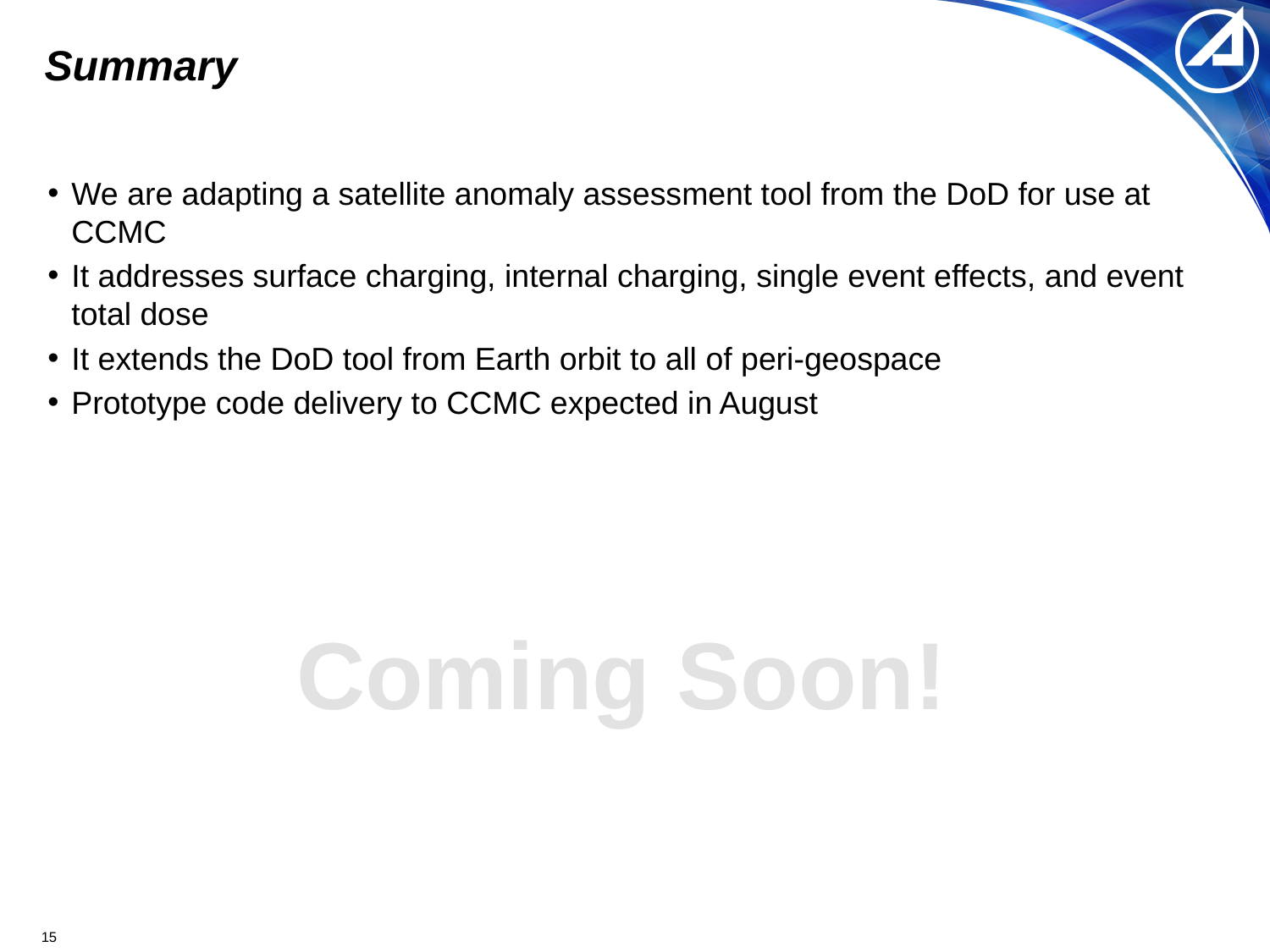

# Summary
We are adapting a satellite anomaly assessment tool from the DoD for use at CCMC
It addresses surface charging, internal charging, single event effects, and event total dose
It extends the DoD tool from Earth orbit to all of peri-geospace
Prototype code delivery to CCMC expected in August
Coming Soon!